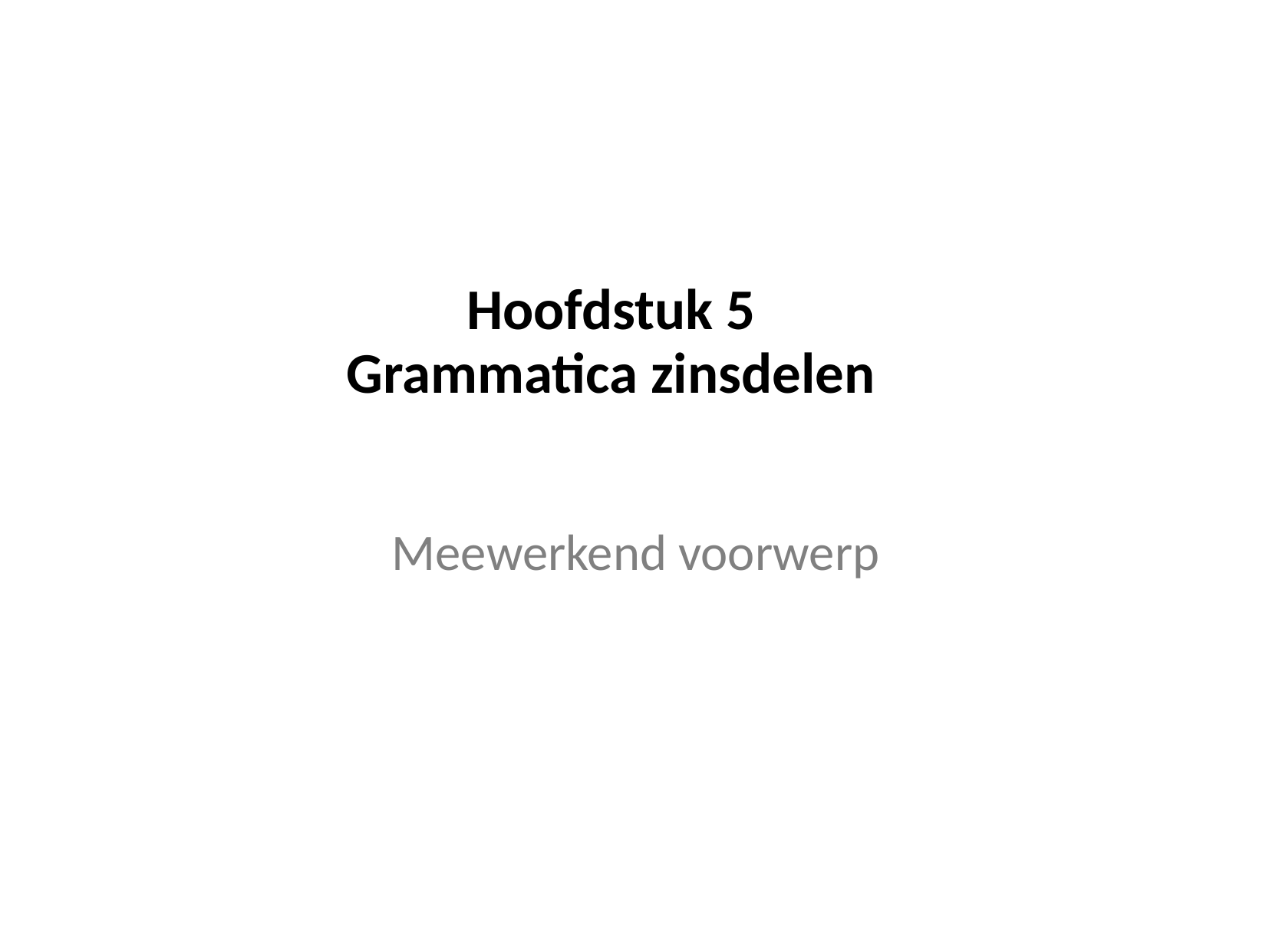

#
Hoofdstuk 5
Grammatica zinsdelen

Meewerkend voorwerp